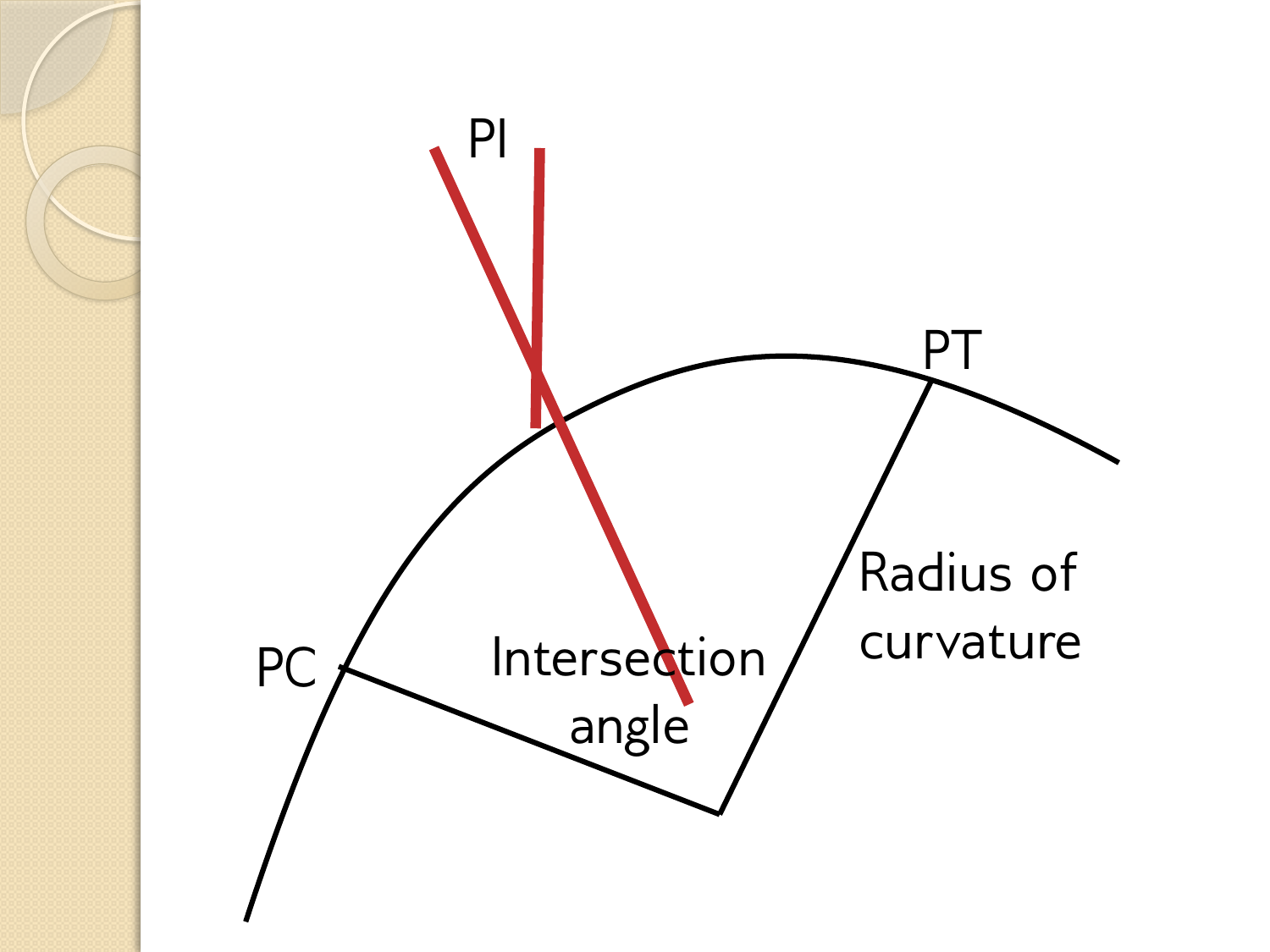

PI
PT

Radius of
curvature
Intersection
angle
PC